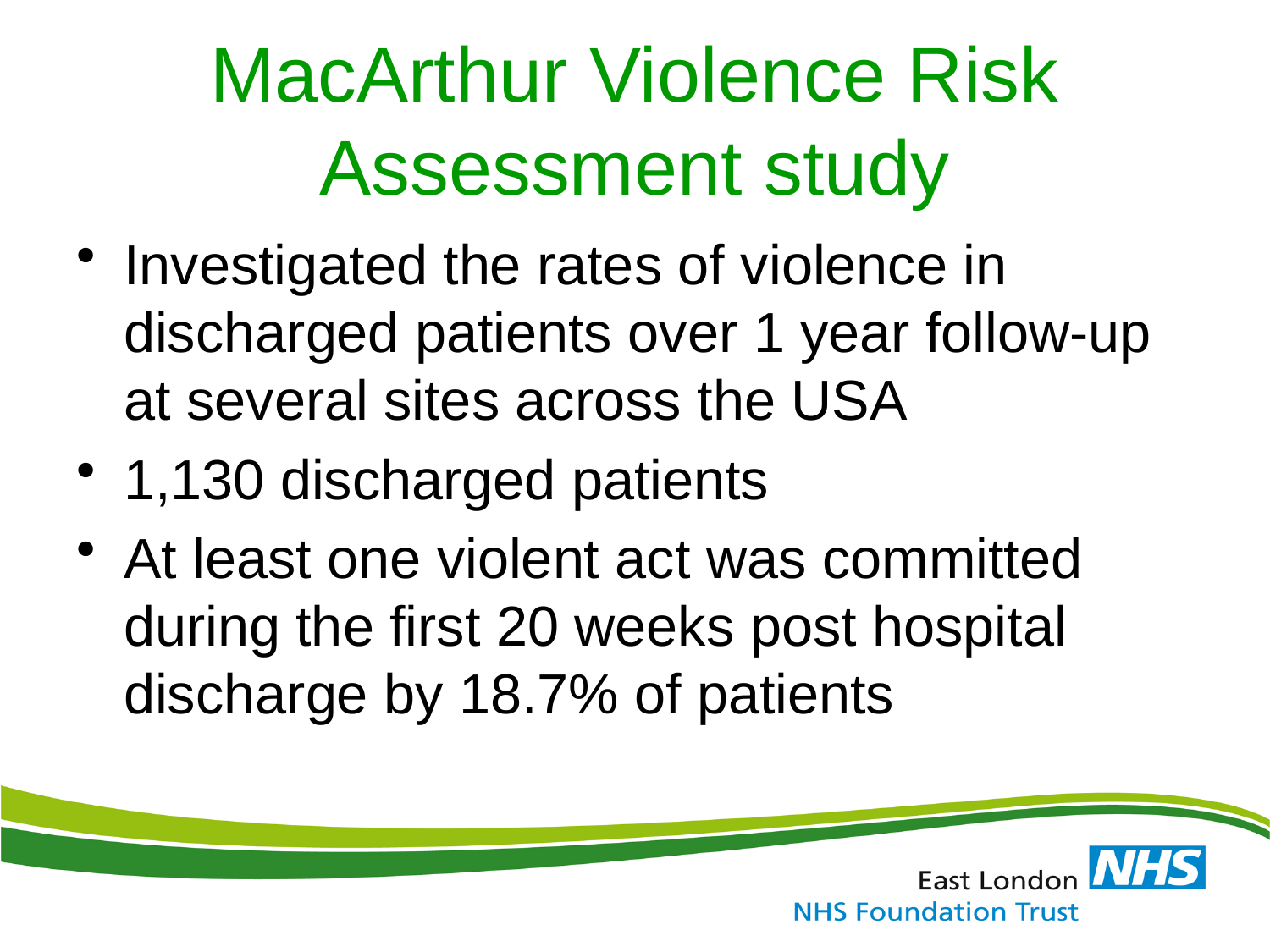

# MacArthur Violence Risk Assessment study
Investigated the rates of violence in discharged patients over 1 year follow-up at several sites across the USA
1,130 discharged patients
At least one violent act was committed during the first 20 weeks post hospital discharge by 18.7% of patients